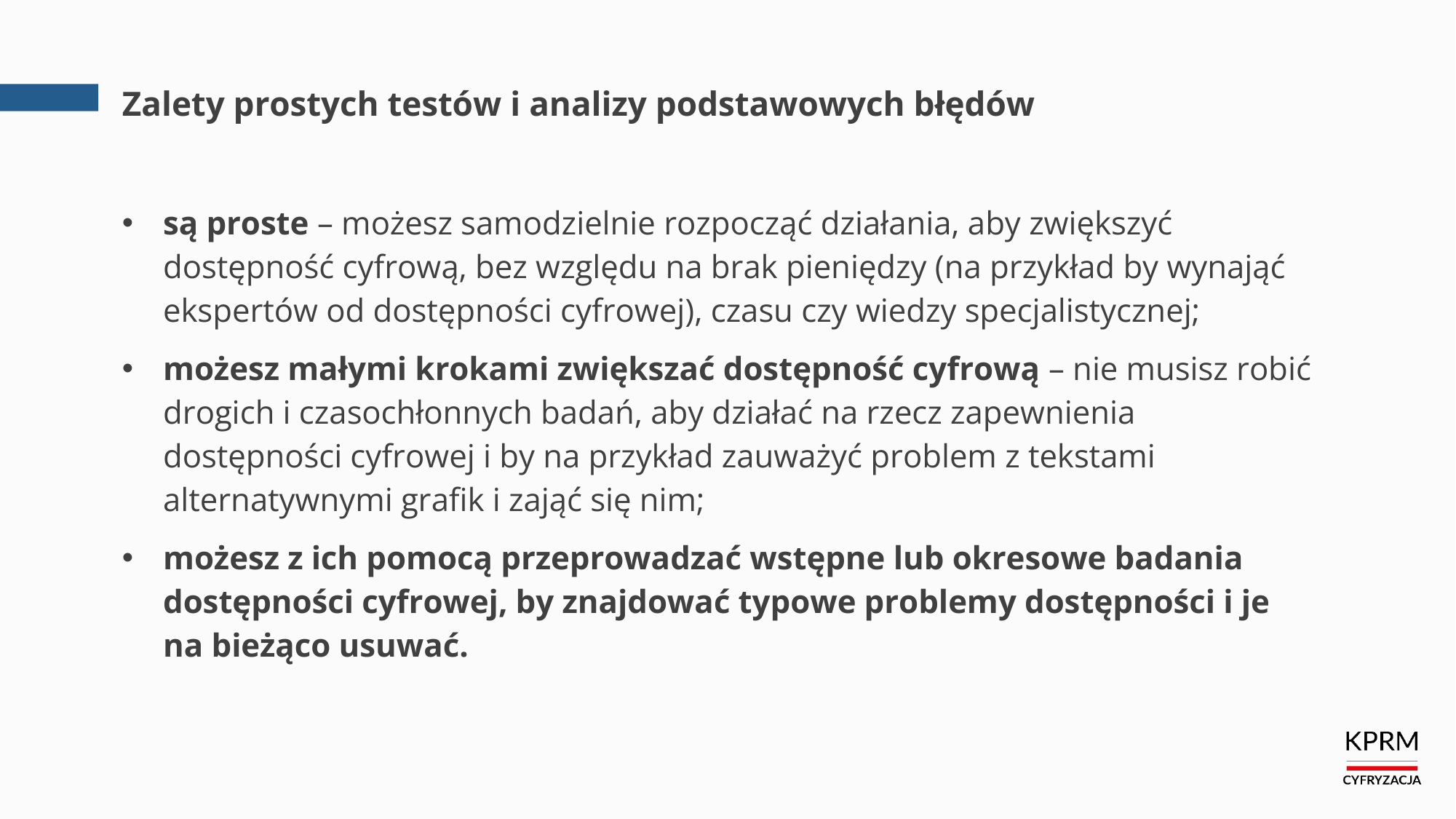

# Zalety prostych testów i analizy podstawowych błędów
są proste – możesz samodzielnie rozpocząć działania, aby zwiększyć dostępność cyfrową, bez względu na brak pieniędzy (na przykład by wynająć ekspertów od dostępności cyfrowej), czasu czy wiedzy specjalistycznej;
możesz małymi krokami zwiększać dostępność cyfrową – nie musisz robić drogich i czasochłonnych badań, aby działać na rzecz zapewnienia dostępności cyfrowej i by na przykład zauważyć problem z tekstami alternatywnymi grafik i zająć się nim;
możesz z ich pomocą przeprowadzać wstępne lub okresowe badania dostępności cyfrowej, by znajdować typowe problemy dostępności i je na bieżąco usuwać.